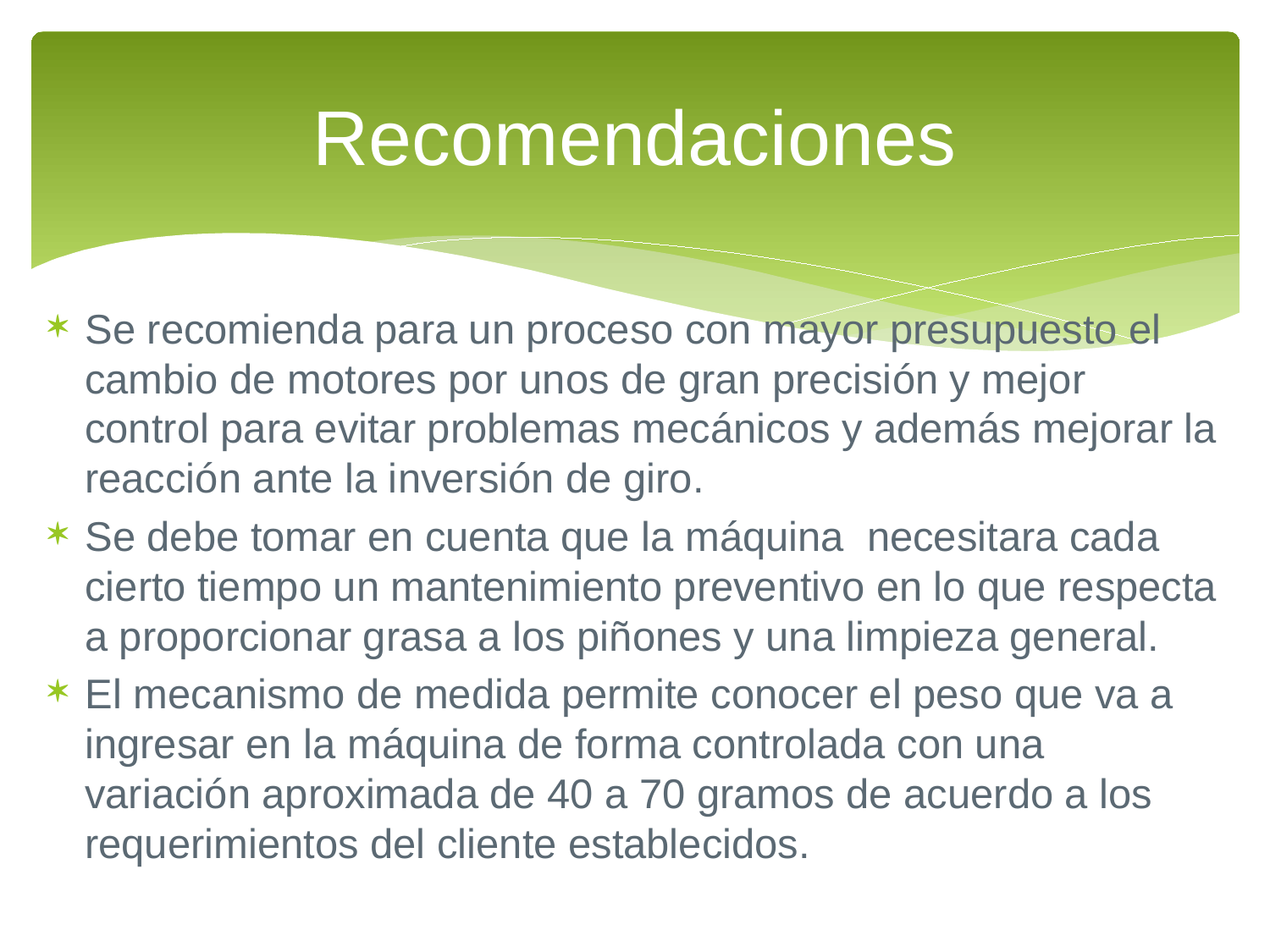

# Recomendaciones
Se recomienda para un proceso con mayor presupuesto el cambio de motores por unos de gran precisión y mejor control para evitar problemas mecánicos y además mejorar la reacción ante la inversión de giro.
Se debe tomar en cuenta que la máquina  necesitara cada cierto tiempo un mantenimiento preventivo en lo que respecta a proporcionar grasa a los piñones y una limpieza general.
El mecanismo de medida permite conocer el peso que va a ingresar en la máquina de forma controlada con una variación aproximada de 40 a 70 gramos de acuerdo a los requerimientos del cliente establecidos.